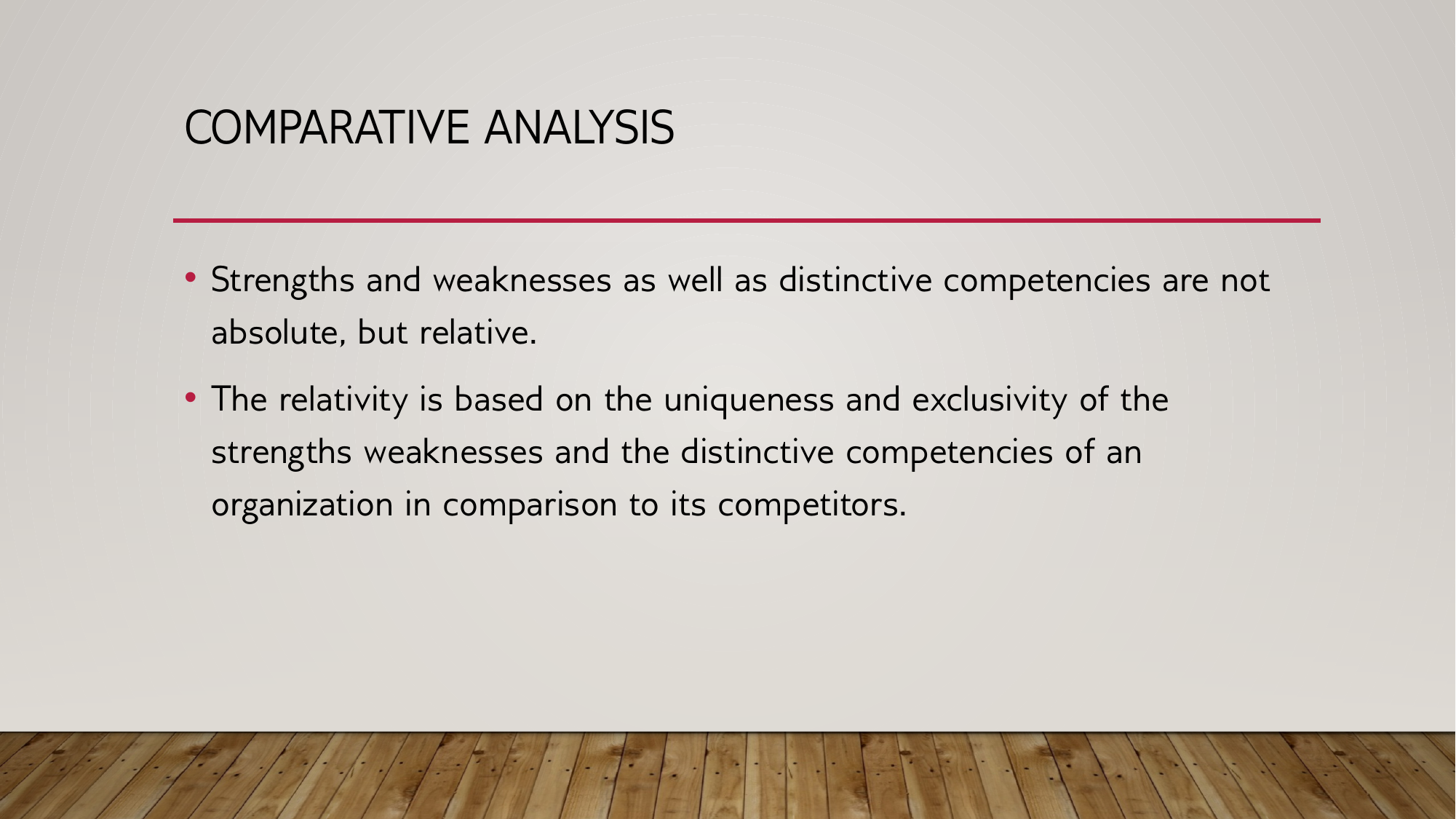

# Comparative analysis
Strengths and weaknesses as well as distinctive competencies are not absolute, but relative.
The relativity is based on the uniqueness and exclusivity of the strengths weaknesses and the distinctive competencies of an organization in comparison to its competitors.